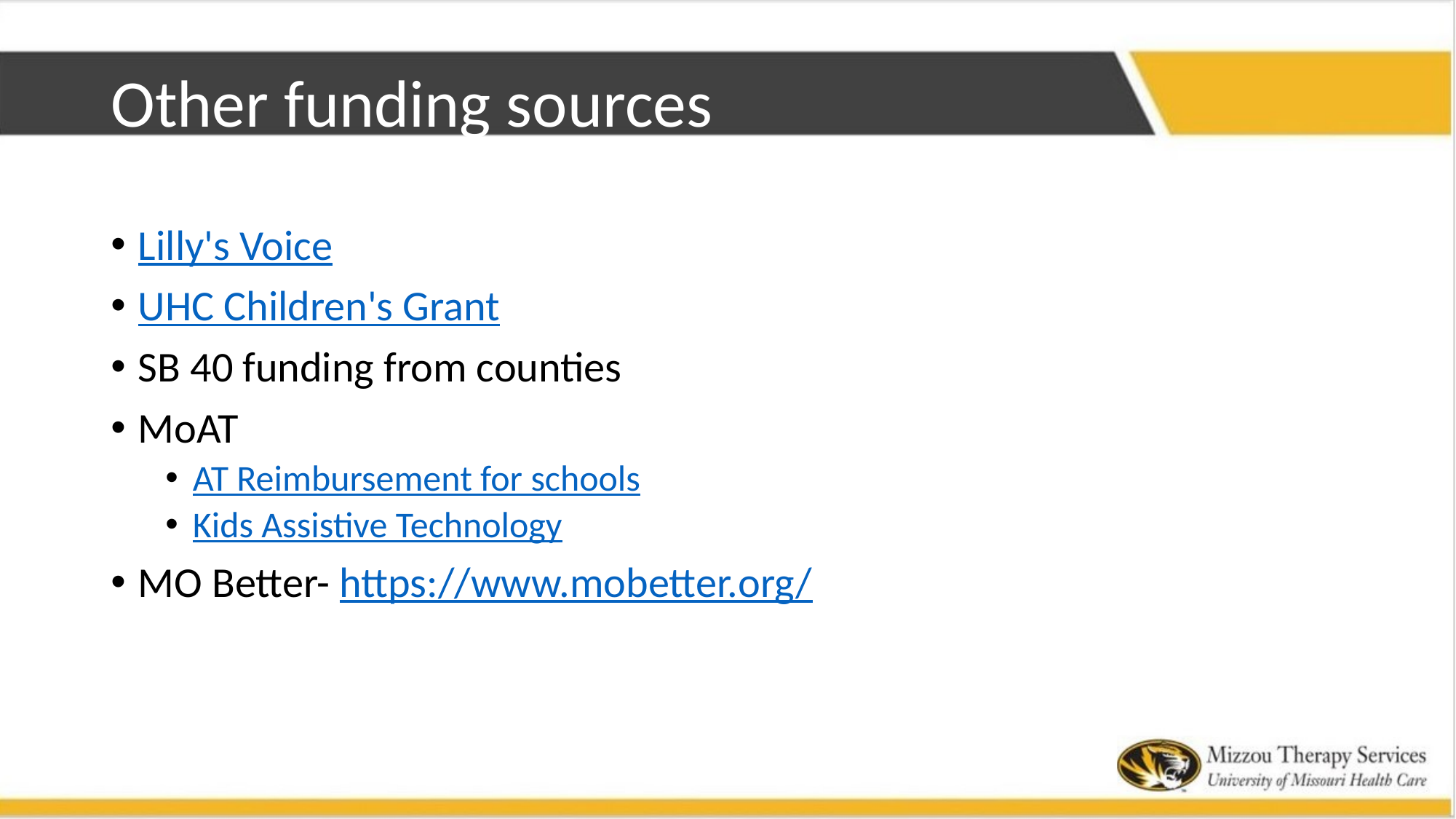

# Other funding sources
Lilly's Voice
UHC Children's Grant
SB 40 funding from counties
MoAT
AT Reimbursement for schools
Kids Assistive Technology
MO Better- https://www.mobetter.org/